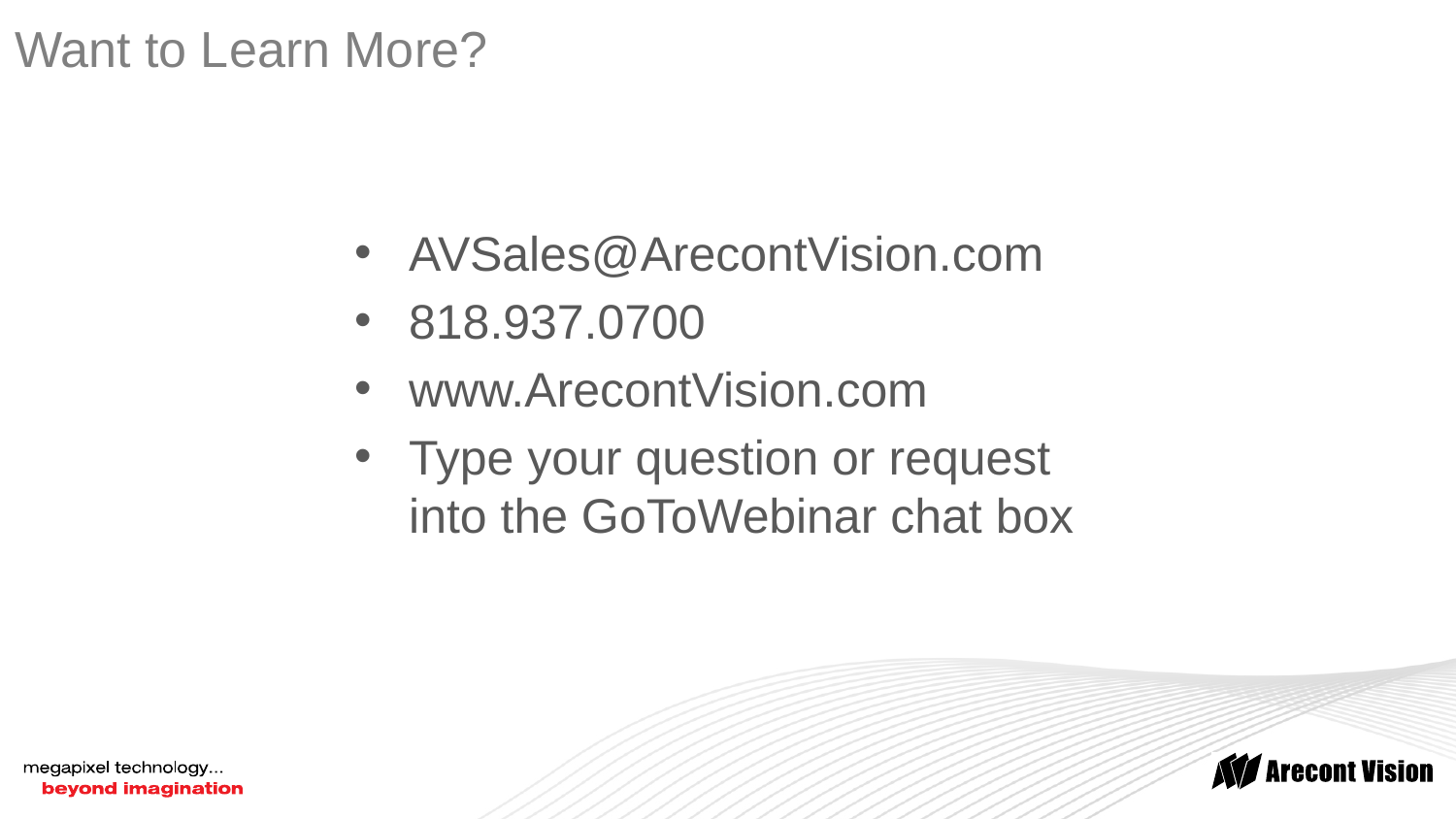

# Want to Learn More?
AVSales@ArecontVision.com
818.937.0700
www.ArecontVision.com
Type your question or request into the GoToWebinar chat box